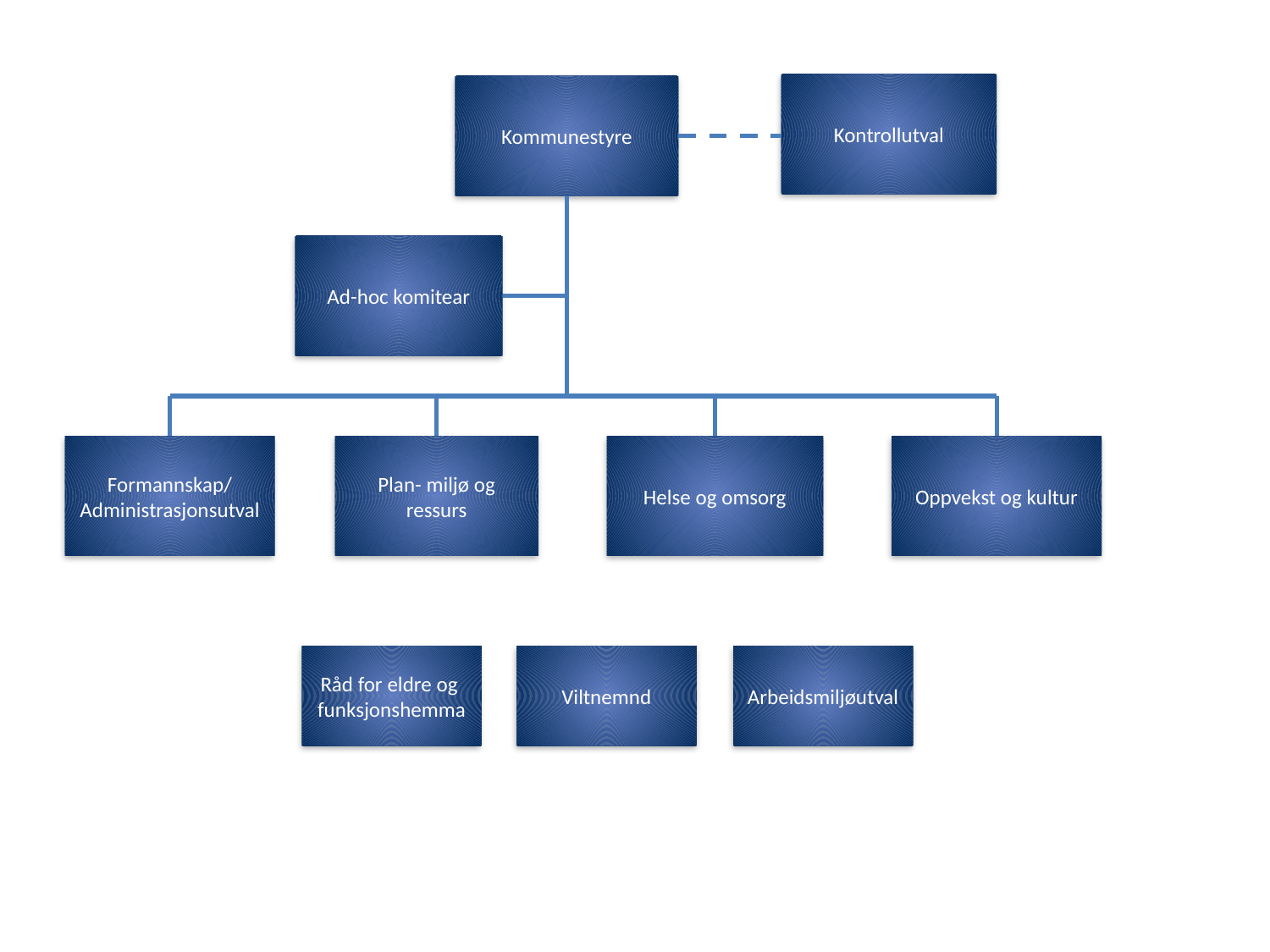

Kontrollutval
Kommunestyre
Ad-hoc komitear
Formannskap/
Administrasjonsutval
Plan- miljø og ressurs
Helse og omsorg
Oppvekst og kultur
Råd for eldre og
funksjonshemma
Viltnemnd
Arbeidsmiljøutval